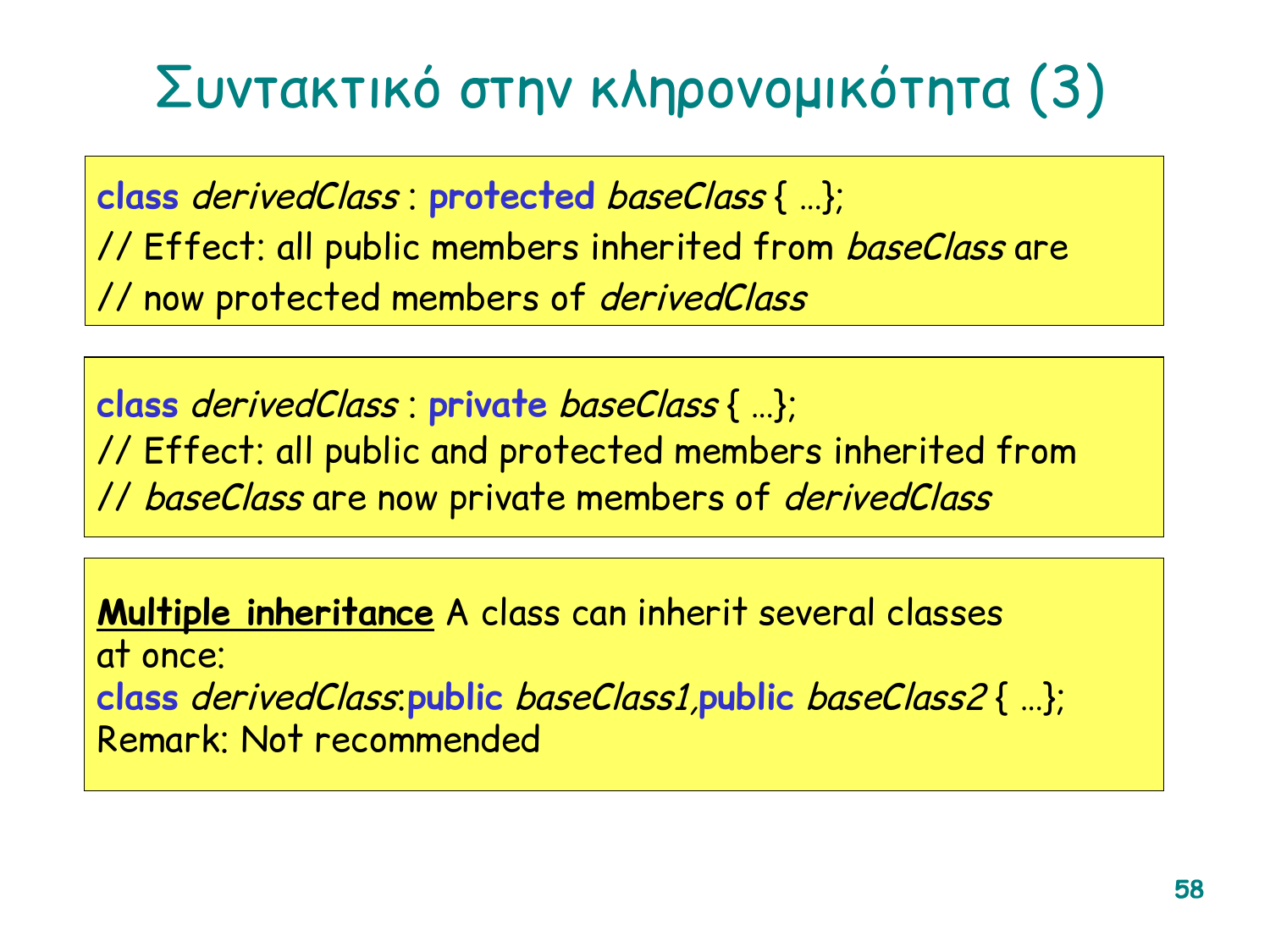

# Συντακτικό στην κληρονομικότητα (3)
class derivedClass : protected baseClass { …};
// Effect: all public members inherited from baseClass are
// now protected members of derivedClass
class derivedClass : private baseClass { …};
// Effect: all public and protected members inherited from
// baseClass are now private members of derivedClass
Multiple inheritance A class can inherit several classes
at once:
class derivedClass:public baseClass1,public baseClass2 { …};
Remark: Not recommended
58